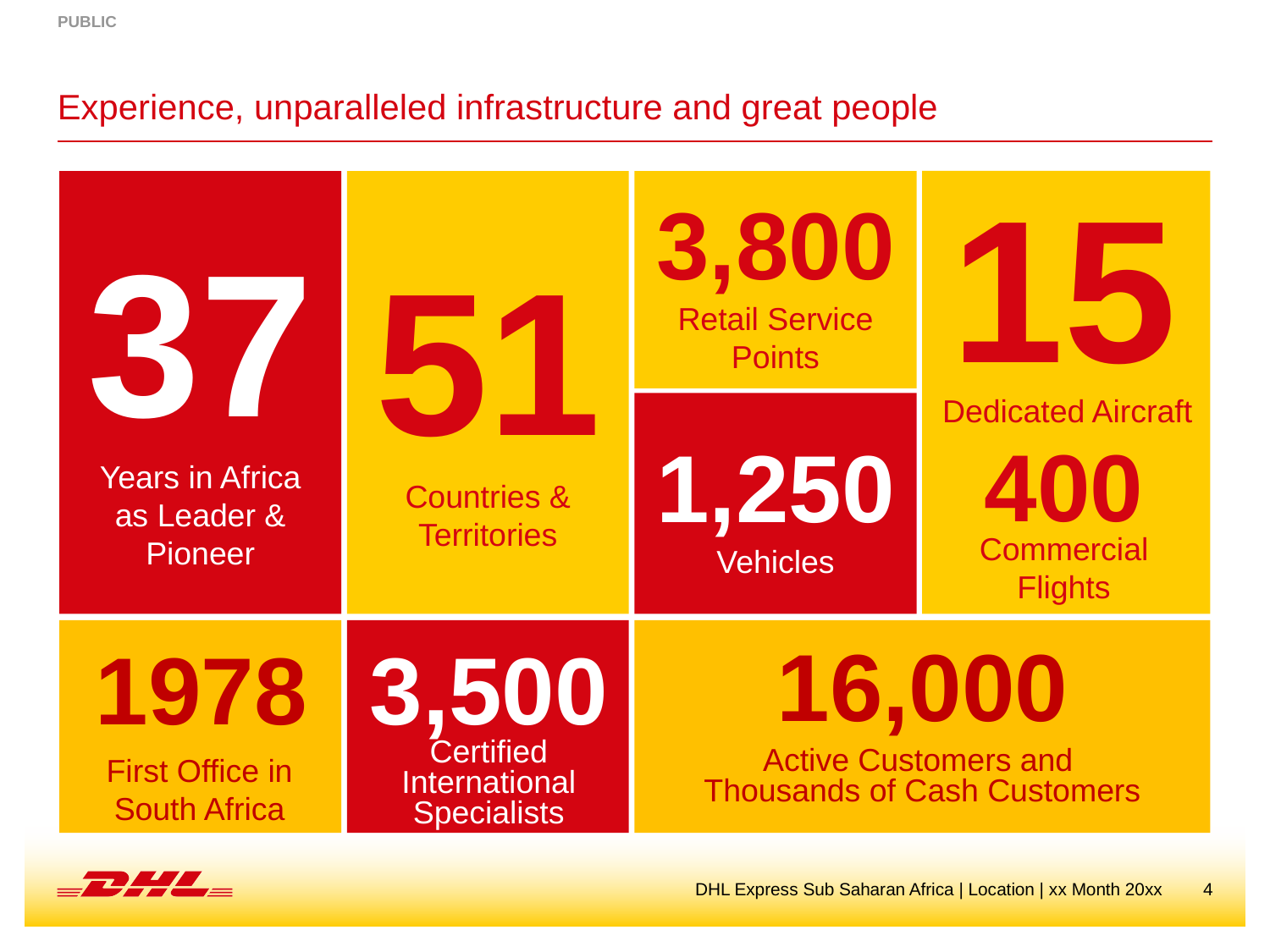

# Experience, unparalleled infrastructure and great people
15

37
Years in Africa as Leader & Pioneer
51
Countries & Territories
3,800
Retail Service Points
Dedicated Aircraft
1,250
Vehicles
400
Commercial Flights

1978
First Office in South Africa

3,500
Certified International Specialists

16,000
Active Customers and
Thousands of Cash Customers
DHL Express Sub Saharan Africa | Location | xx Month 20xx